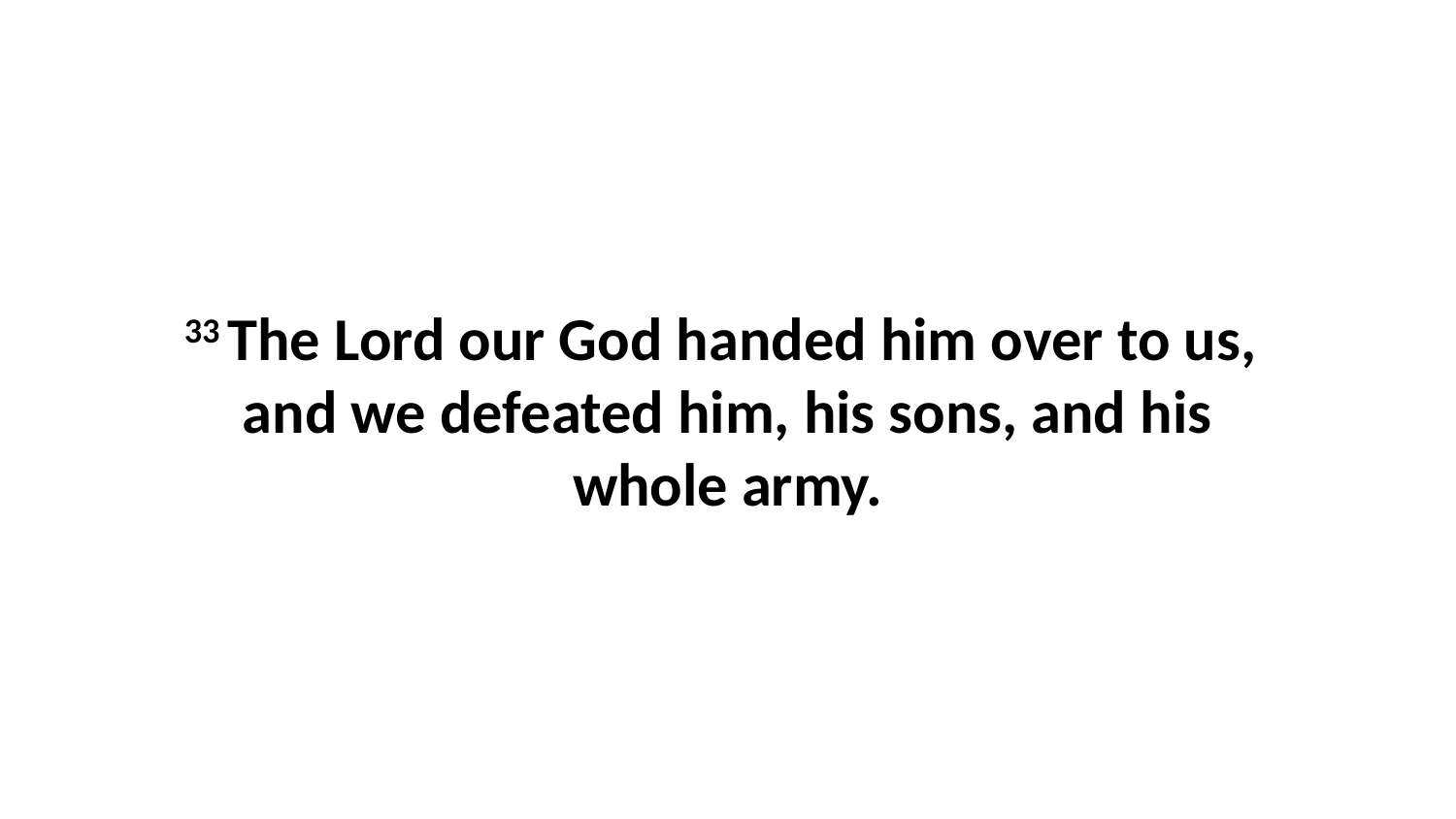

33 The Lord our God handed him over to us,  and we defeated him, his sons, and his whole army.